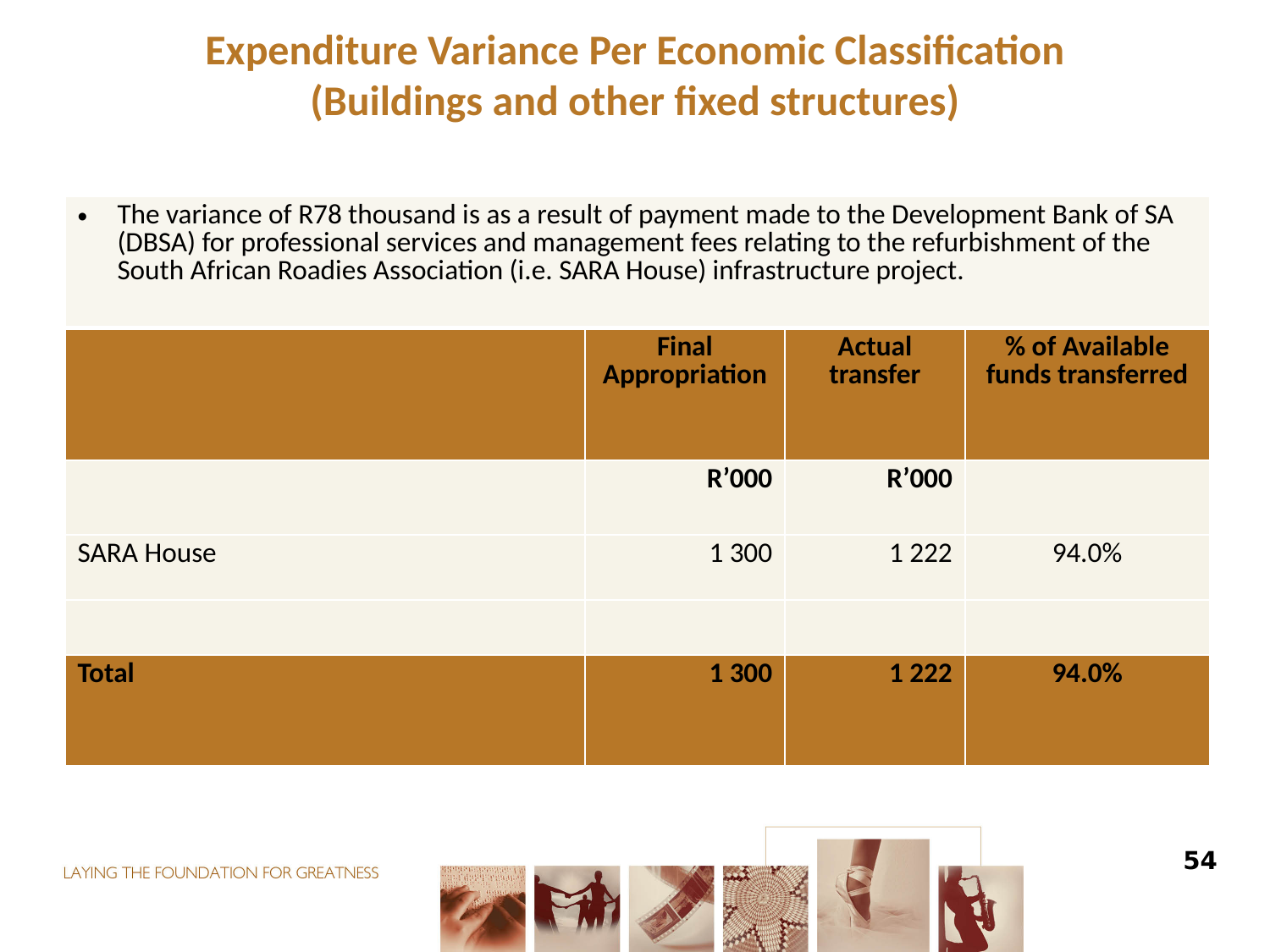

Expenditure Variance Per Economic Classification
(Buildings and other fixed structures)
| The variance of R78 thousand is as a result of payment made to the Development Bank of SA (DBSA) for professional services and management fees relating to the refurbishment of the South African Roadies Association (i.e. SARA House) infrastructure project. |  |  |  |
| --- | --- | --- | --- |
|  | Final Appropriation | Actual transfer | % of Available funds transferred |
|  | R’000 | R’000 |  |
| SARA House | 1 300 | 1 222 | 94.0% |
|  |  |  |  |
| Total | 1 300 | 1 222 | 94.0% |
54